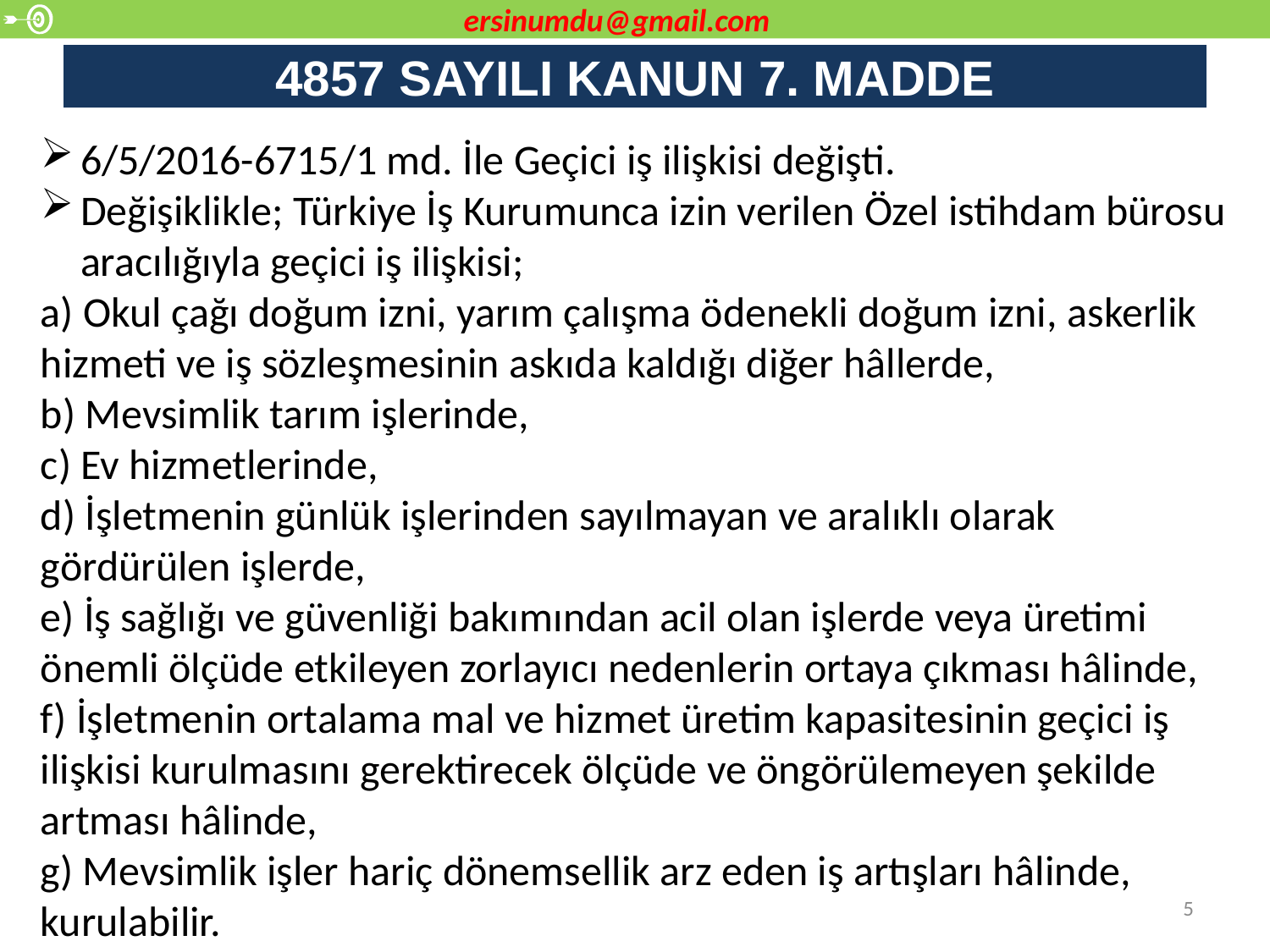

ersinumdu@gmail.com
# 4857 SAYILI KANUN 7. MADDE
6/5/2016-6715/1 md. İle Geçici iş ilişkisi değişti.
Değişiklikle; Türkiye İş Kurumunca izin verilen Özel istihdam bürosu aracılığıyla geçici iş ilişkisi;
a) Okul çağı doğum izni, yarım çalışma ödenekli doğum izni, askerlik hizmeti ve iş sözleşmesinin askıda kaldığı diğer hâllerde,
b) Mevsimlik tarım işlerinde,
c) Ev hizmetlerinde,
d) İşletmenin günlük işlerinden sayılmayan ve aralıklı olarak gördürülen işlerde,
e) İş sağlığı ve güvenliği bakımından acil olan işlerde veya üretimi önemli ölçüde etkileyen zorlayıcı nedenlerin ortaya çıkması hâlinde,
f) İşletmenin ortalama mal ve hizmet üretim kapasitesinin geçici iş ilişkisi kurulmasını gerektirecek ölçüde ve öngörülemeyen şekilde artması hâlinde,
g) Mevsimlik işler hariç dönemsellik arz eden iş artışları hâlinde,
kurulabilir.
5